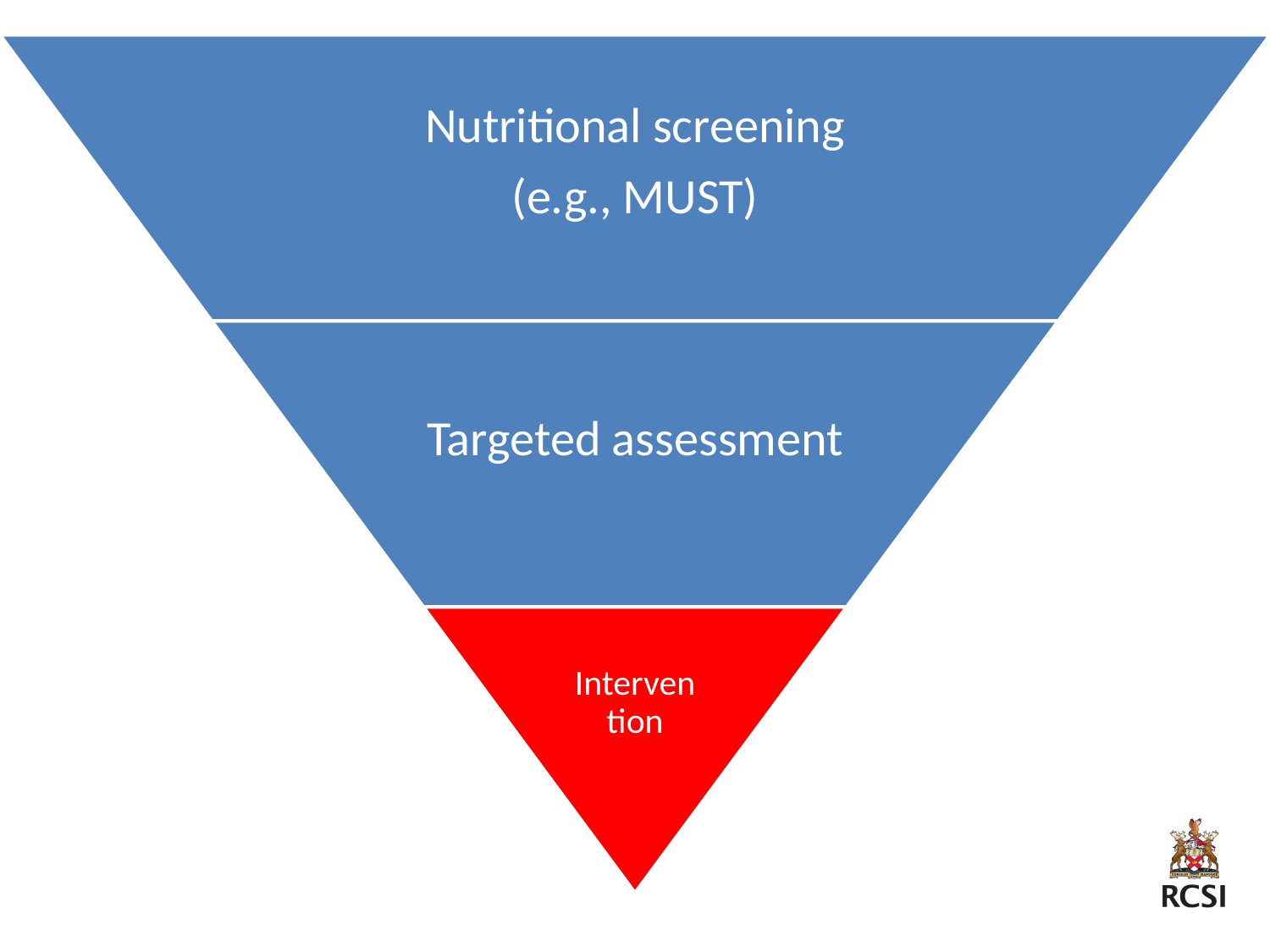

Nutritional screening
(e.g., MUST)
Targeted assessment
Intervention